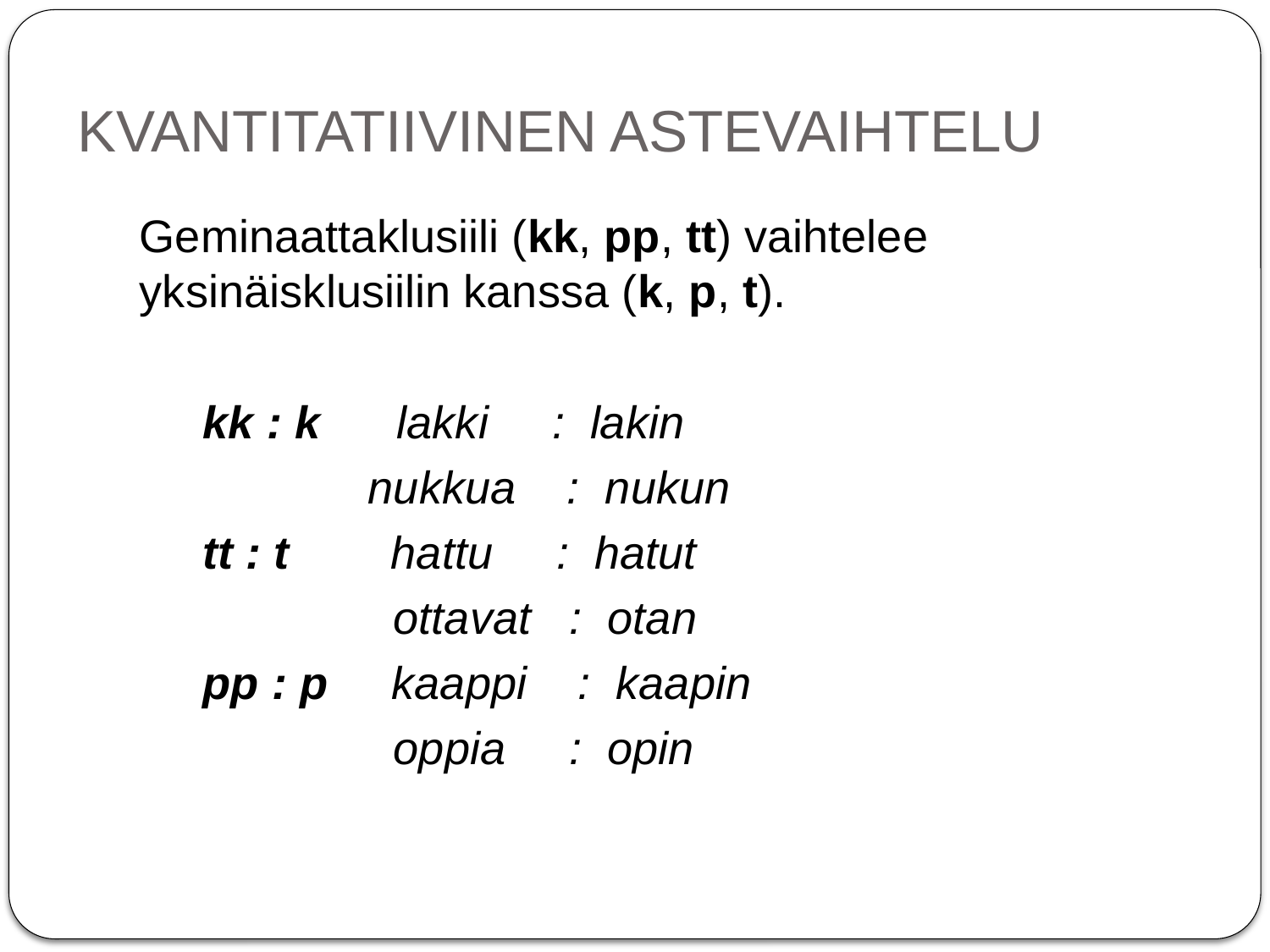

# KVANTITATIIVINEN ASTEVAIHTELU
Geminaattaklusiili (kk, pp, tt) vaihtelee                yksinäisklusiilin kanssa (k, p, t).

     kk : k      lakki     :  lakin
                  nukkua    :  nukun
     tt : t        hattu     :  hatut
                    ottavat   :  otan
     pp : p     kaappi    :  kaapin
                    oppia     :  opin